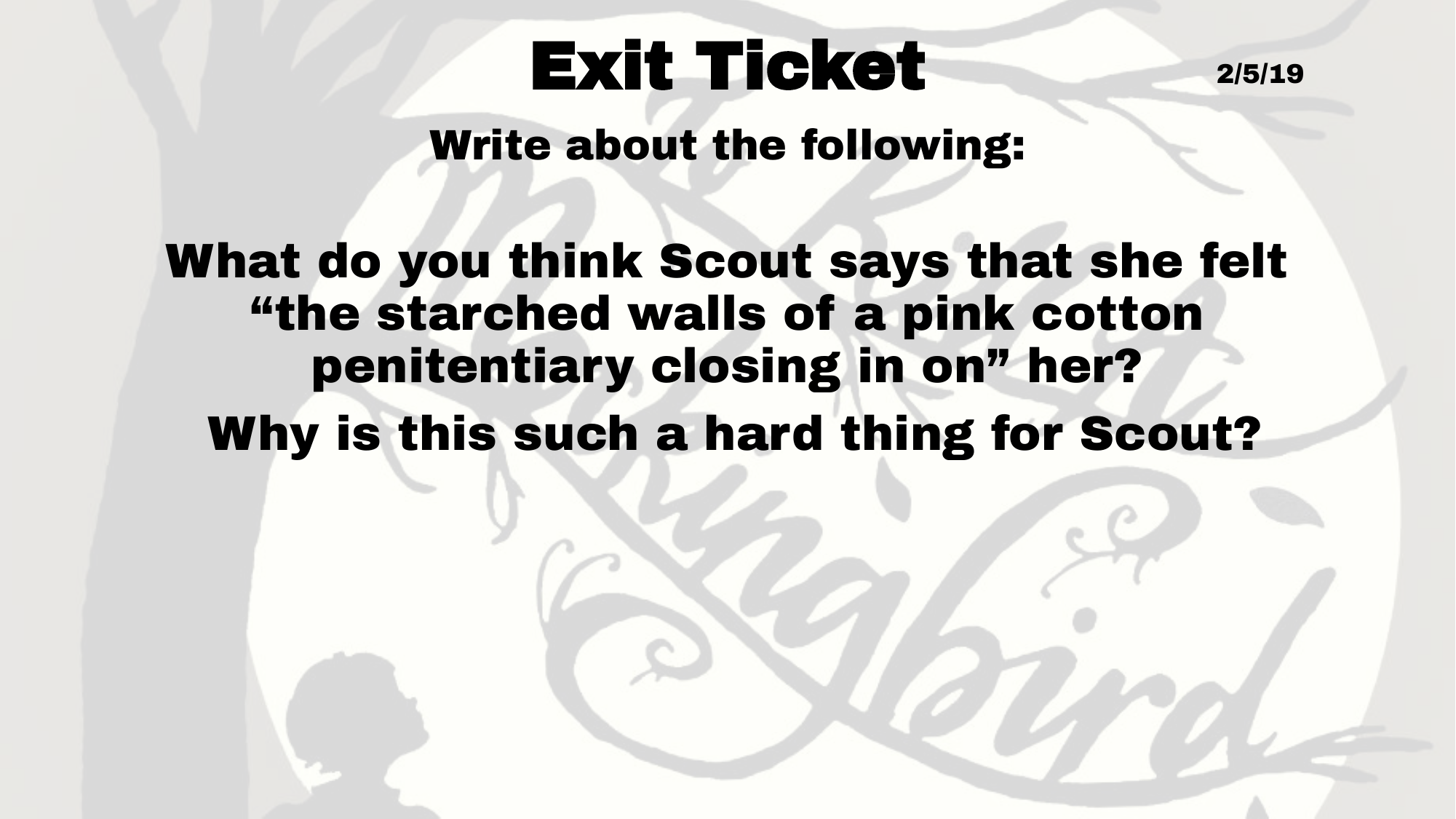

# Exit Ticket
2/5/19
Write about the following:

What do you think Scout says that she felt “the starched walls of a pink cotton penitentiary closing in on” her?
 Why is this such a hard thing for Scout?